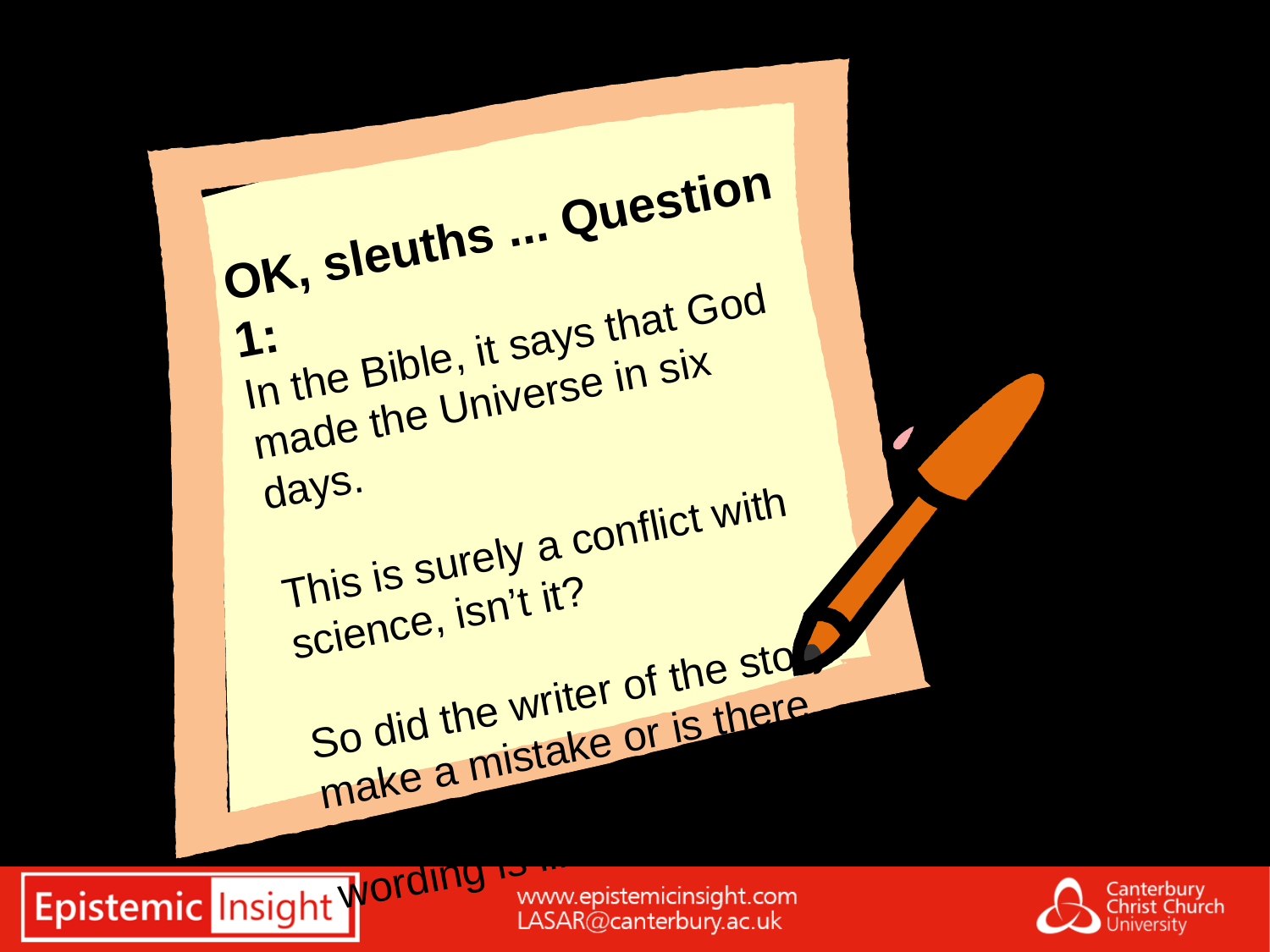

OK, sleuths ... Question 1:
In the Bible, it says that God made the Universe in six days.

This is surely a conflict with science, isn’t it?

So did the writer of the story make a mistake or is there another reason why the wording is like this?